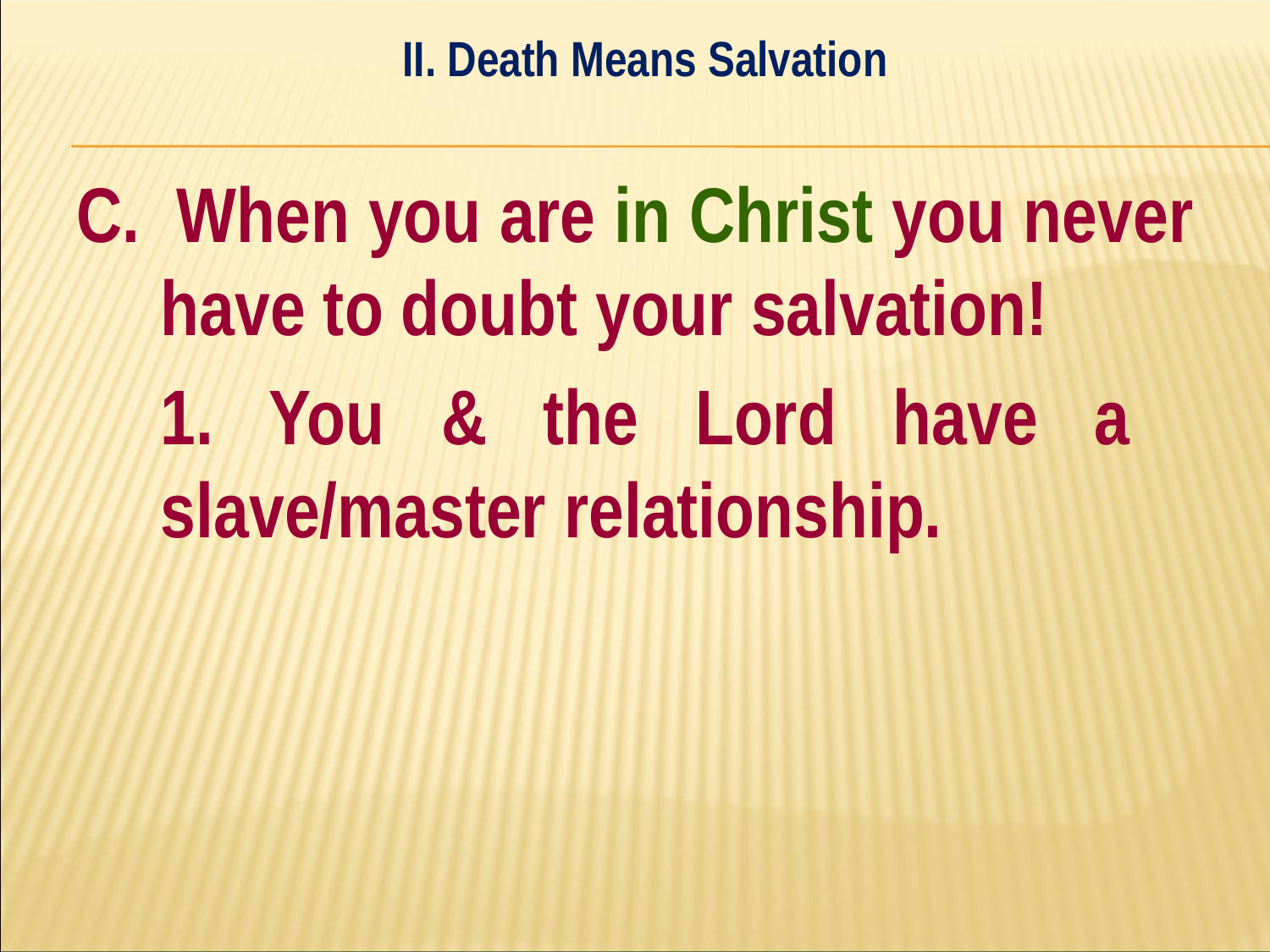

II. Death Means Salvation
#
C.  When you are in Christ you never have to doubt your salvation!
	1. You & the Lord have a 	slave/master relationship.